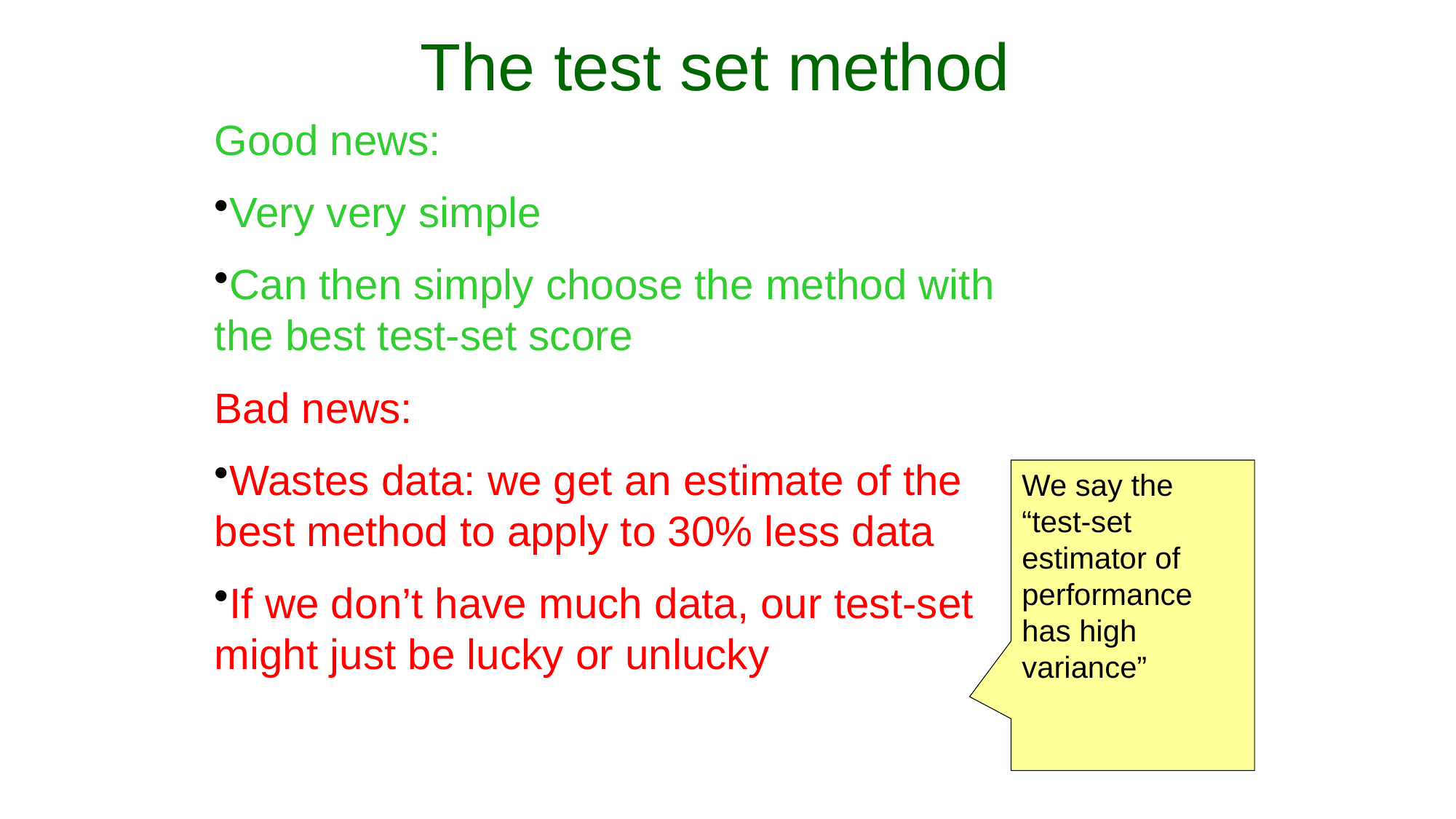

# The test set method
Good news:
Very very simple
Can then simply choose the method with the best test-set score
Bad news:
Wastes data: we get an estimate of the best method to apply to 30% less data
If we don’t have much data, our test-set might just be lucky or unlucky
We say the “test-set estimator of performance has high variance”